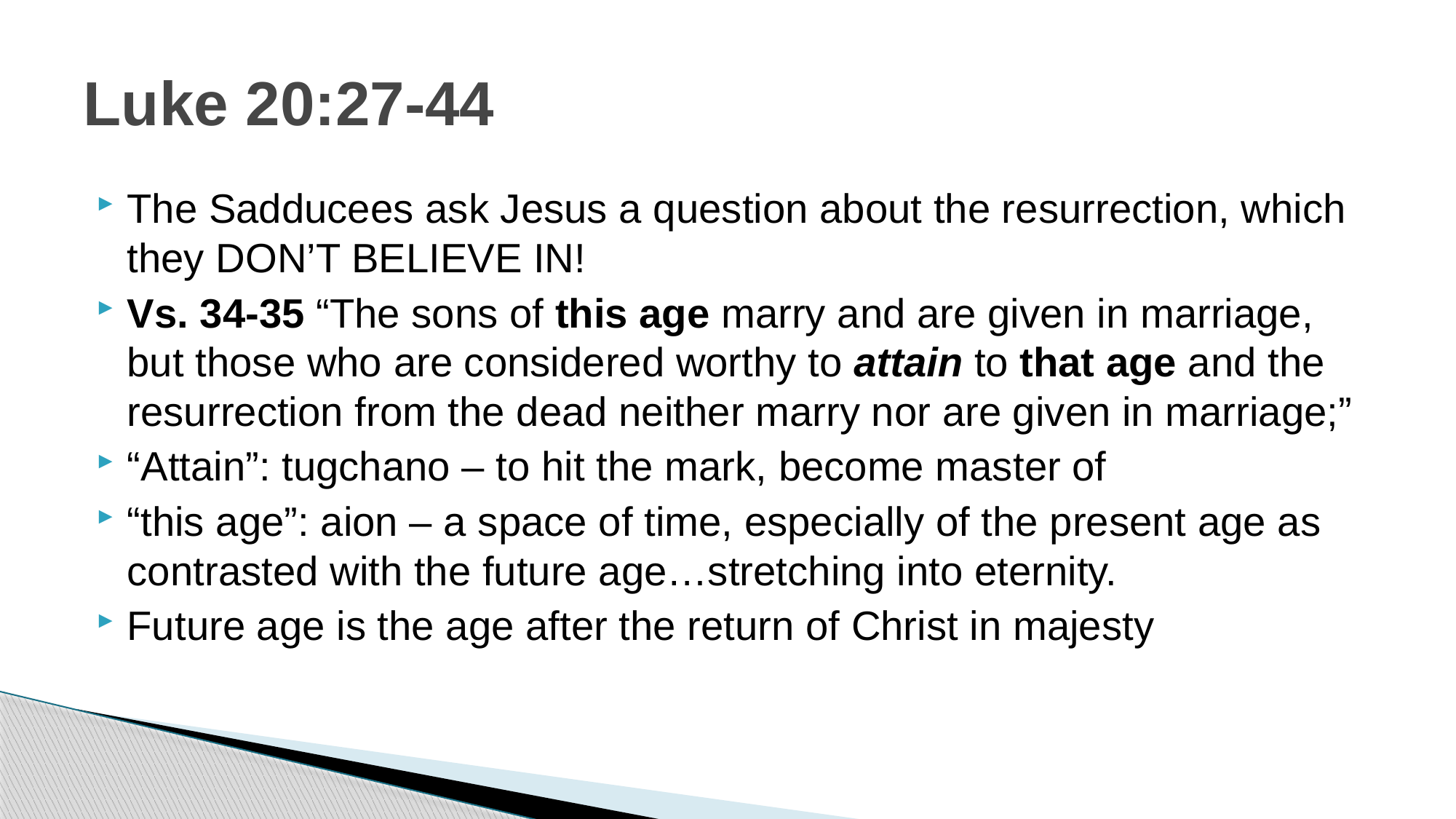

# Luke 20:27-44
The Sadducees ask Jesus a question about the resurrection, which they DON’T BELIEVE IN!
Vs. 34-35 “The sons of this age marry and are given in marriage, but those who are considered worthy to attain to that age and the resurrection from the dead neither marry nor are given in marriage;”
“Attain”: tugchano – to hit the mark, become master of
“this age”: aion – a space of time, especially of the present age as contrasted with the future age…stretching into eternity.
Future age is the age after the return of Christ in majesty